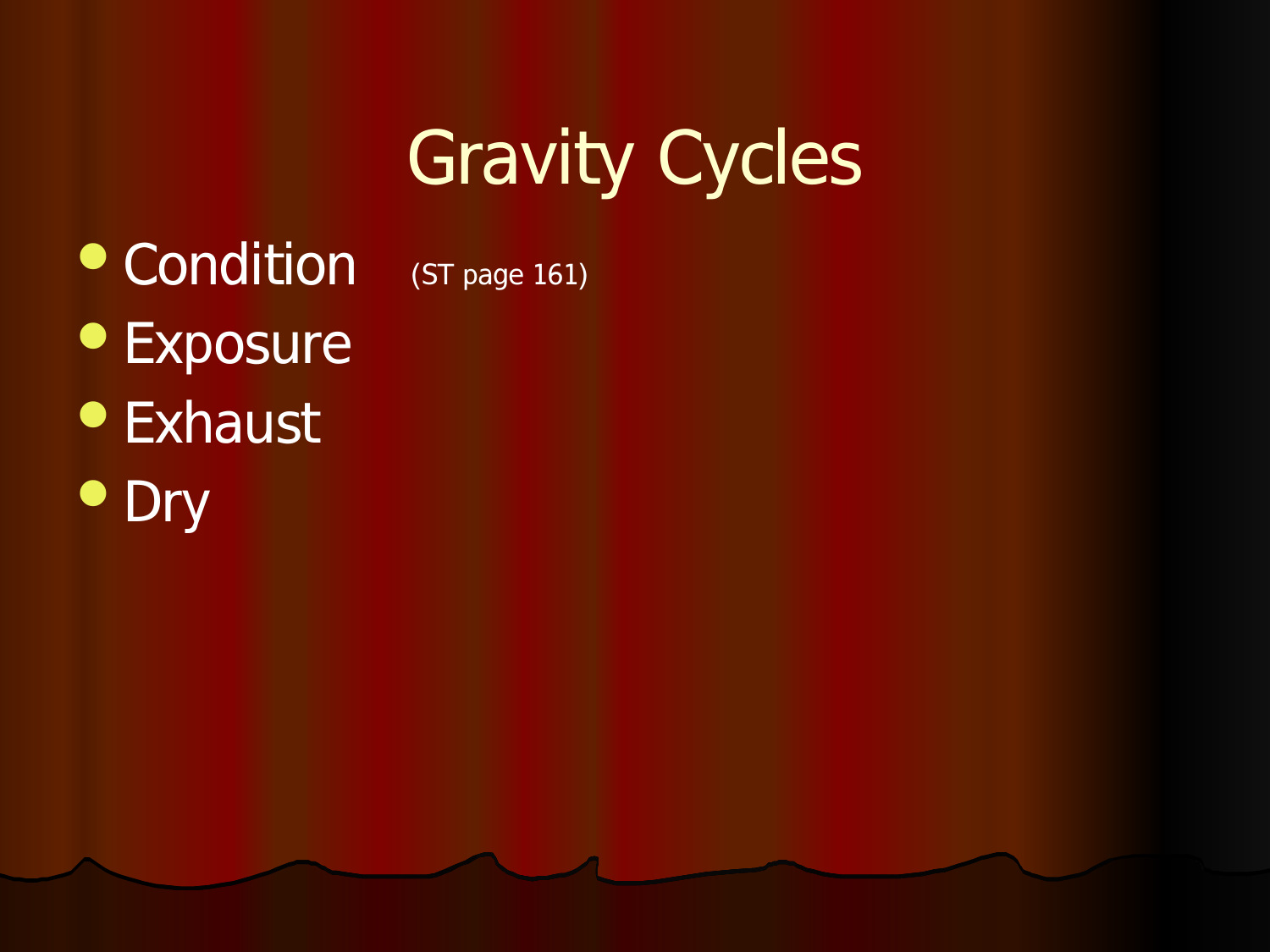

# Gravity Cycles
Condition   (ST page 161)
Exposure
Exhaust
Dry